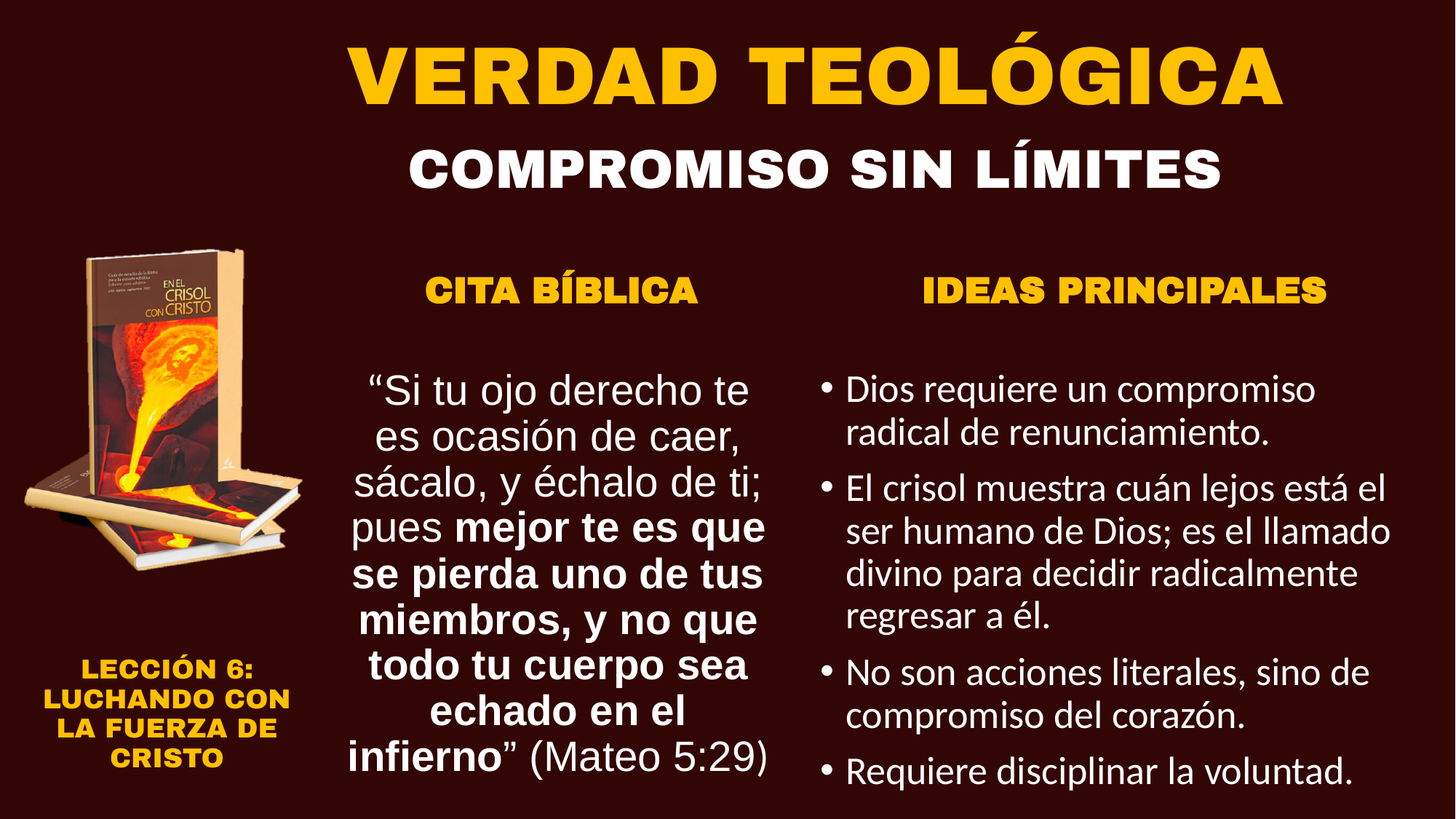

# VERDAD TEOLÓGICA
COMPROMISO SIN LÍMITES
CITA BÍBLICA
IDEAS PRINCIPALES
“Si tu ojo derecho te es ocasión de caer, sácalo, y échalo de ti; pues mejor te es que se pierda uno de tus miembros, y no que todo tu cuerpo sea echado en el infierno” (Mateo 5:29)
Dios requiere un compromiso radical de renunciamiento.
El crisol muestra cuán lejos está el ser humano de Dios; es el llamado divino para decidir radicalmente regresar a él.
No son acciones literales, sino de compromiso del corazón.
Requiere disciplinar la voluntad.
LECCIÓN 6:
LUCHANDO CON LA FUERZA DE CRISTO